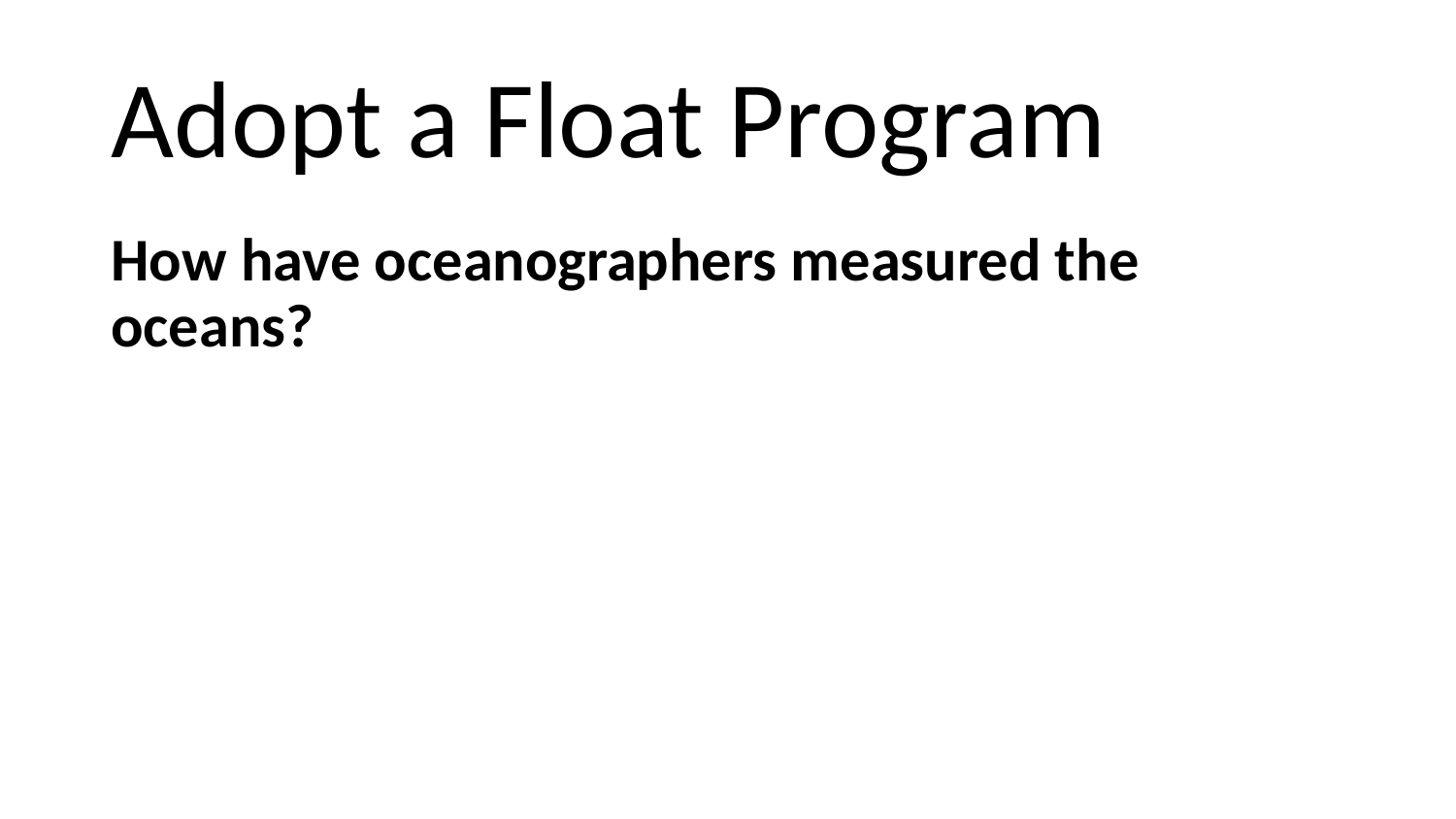

# Adopt a Float Program
How have oceanographers measured the oceans?